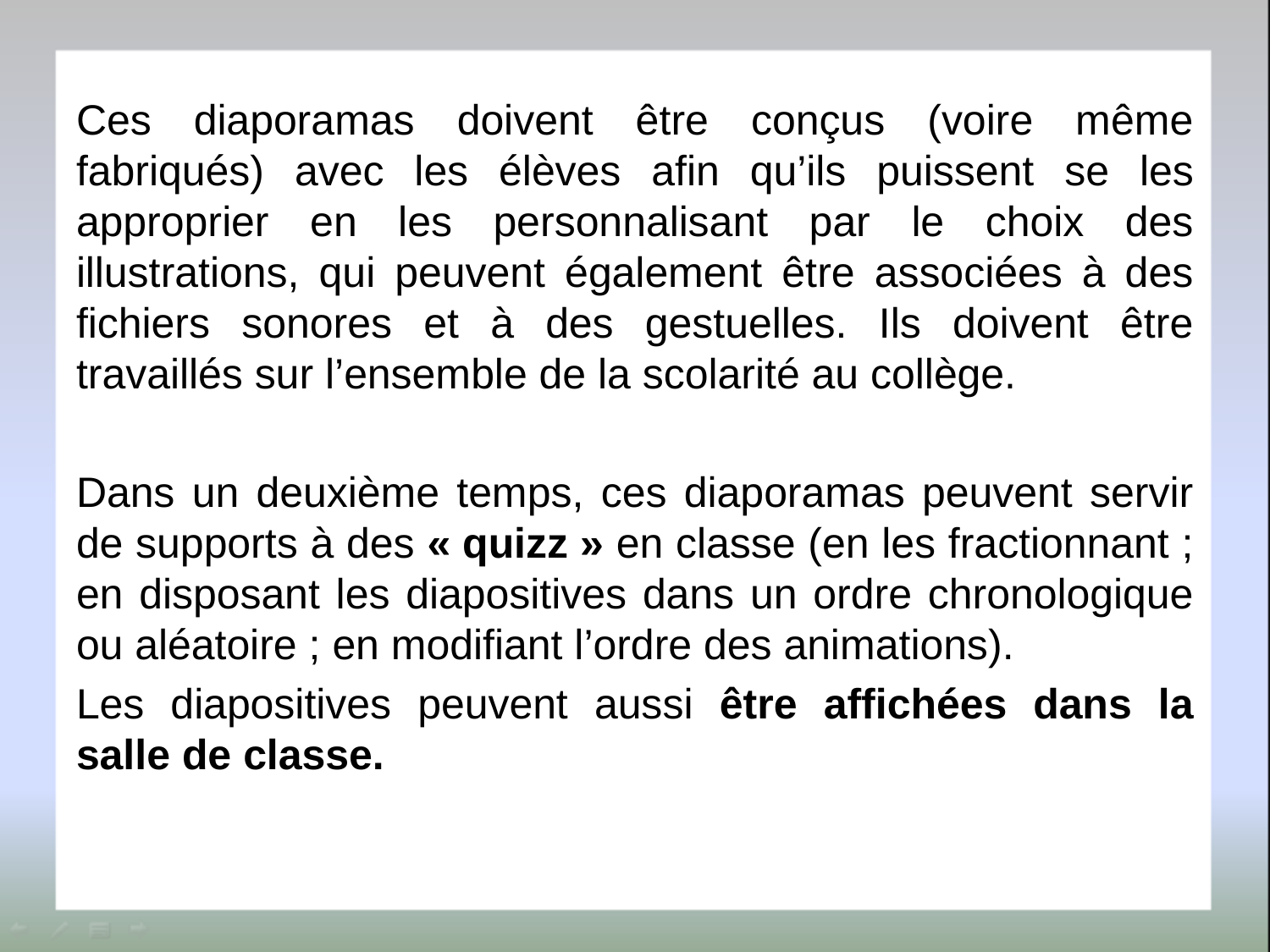

Ces diaporamas doivent être conçus (voire même fabriqués) avec les élèves afin qu’ils puissent se les approprier en les personnalisant par le choix des illustrations, qui peuvent également être associées à des fichiers sonores et à des gestuelles. Ils doivent être travaillés sur l’ensemble de la scolarité au collège.

Dans un deuxième temps, ces diaporamas peuvent servir de supports à des « quizz » en classe (en les fractionnant ; en disposant les diapositives dans un ordre chronologique ou aléatoire ; en modifiant l’ordre des animations).
Les diapositives peuvent aussi être affichées dans la salle de classe.